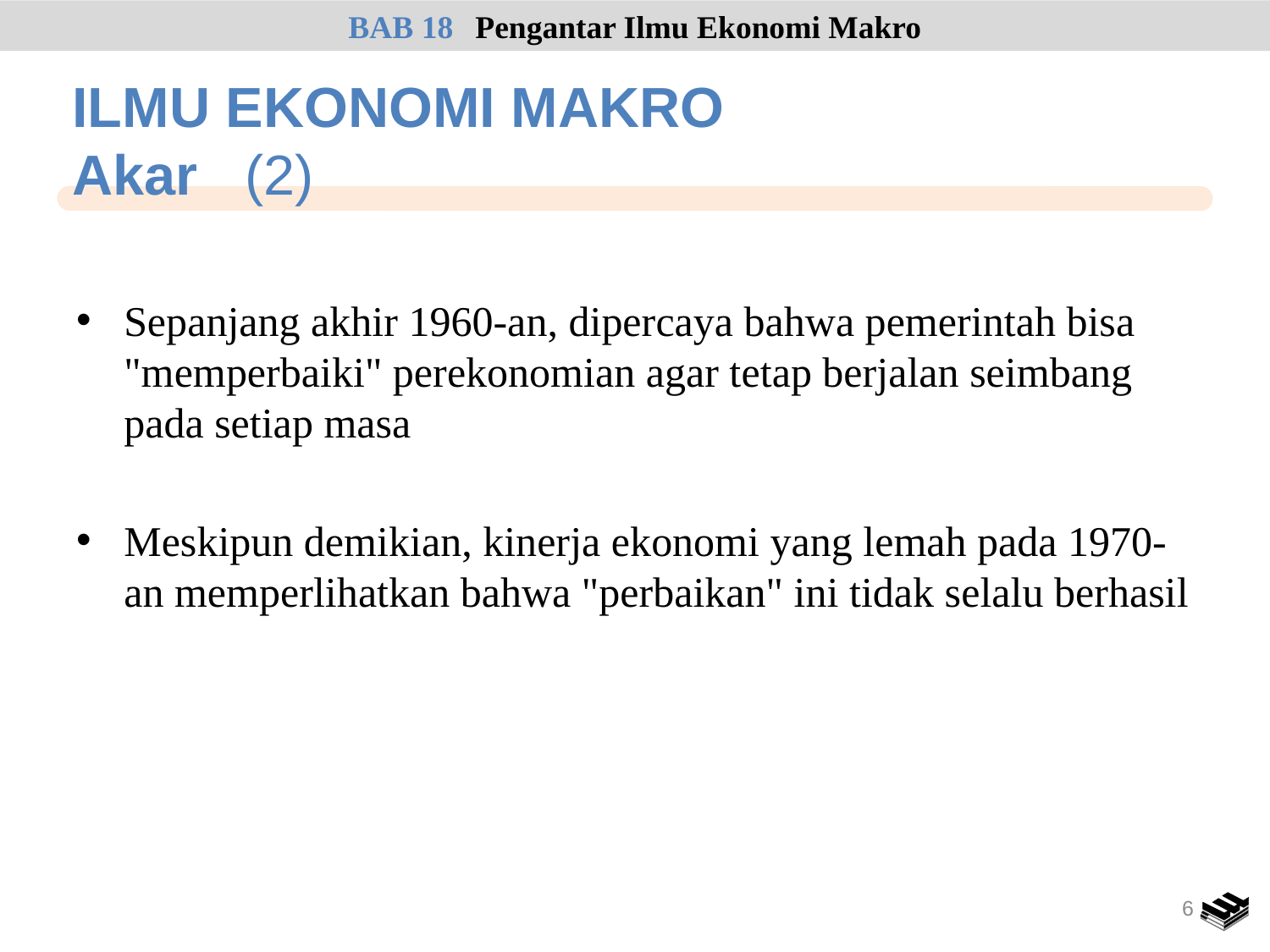

BAB 18	Pengantar Ilmu Ekonomi Makro
# ILMU EKONOMI MAKRO Akar   (2)

Sepanjang akhir 1960-an, dipercaya bahwa pemerintah bisa "memperbaiki" perekonomian agar tetap berjalan seimbang pada setiap masa

Meskipun demikian, kinerja ekonomi yang lemah pada 1970-an memperlihatkan bahwa "perbaikan" ini tidak selalu berhasil
6